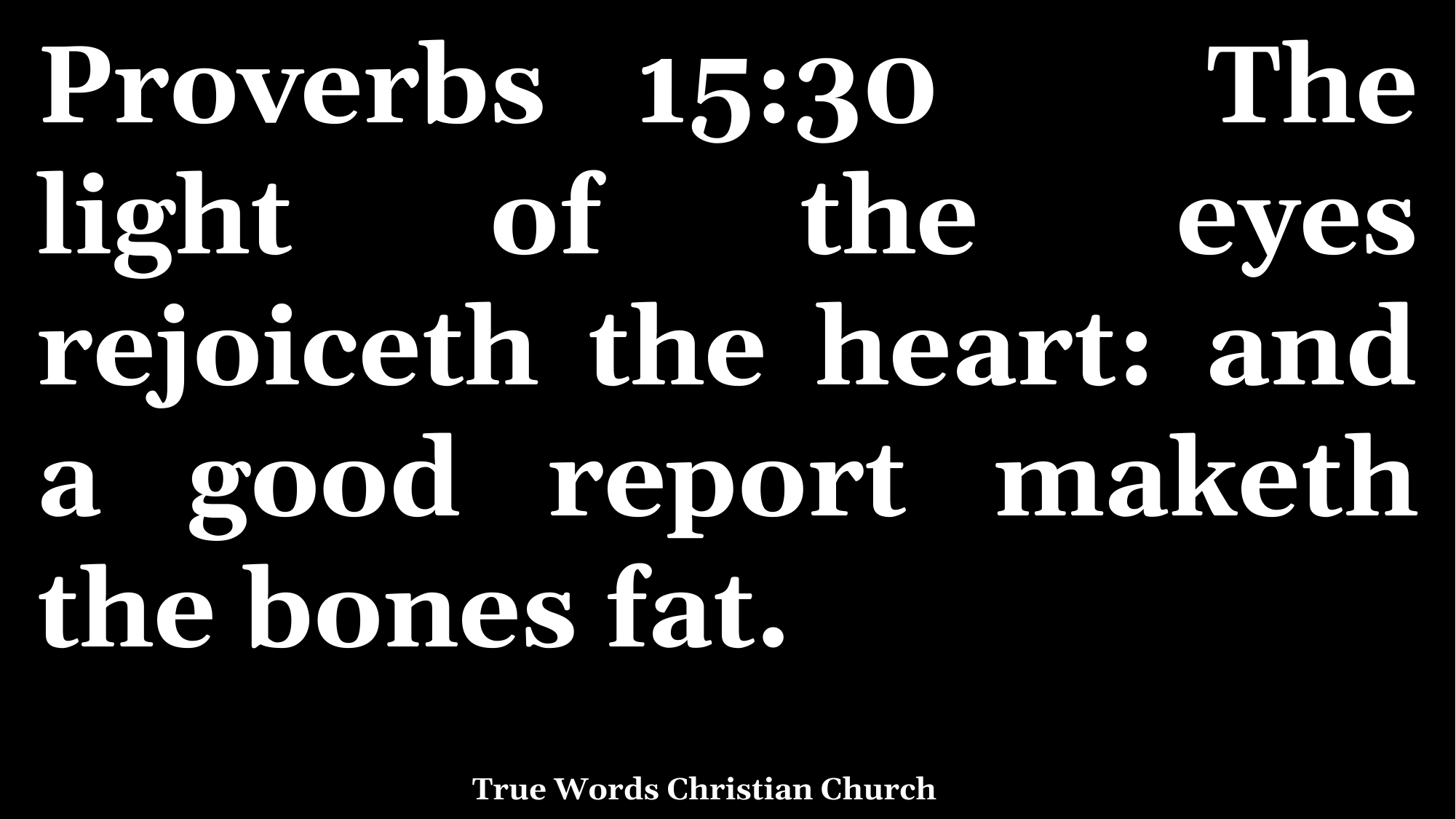

Proverbs 15:30   The light of the eyes rejoiceth the heart: and a good report maketh the bones fat.
True Words Christian Church